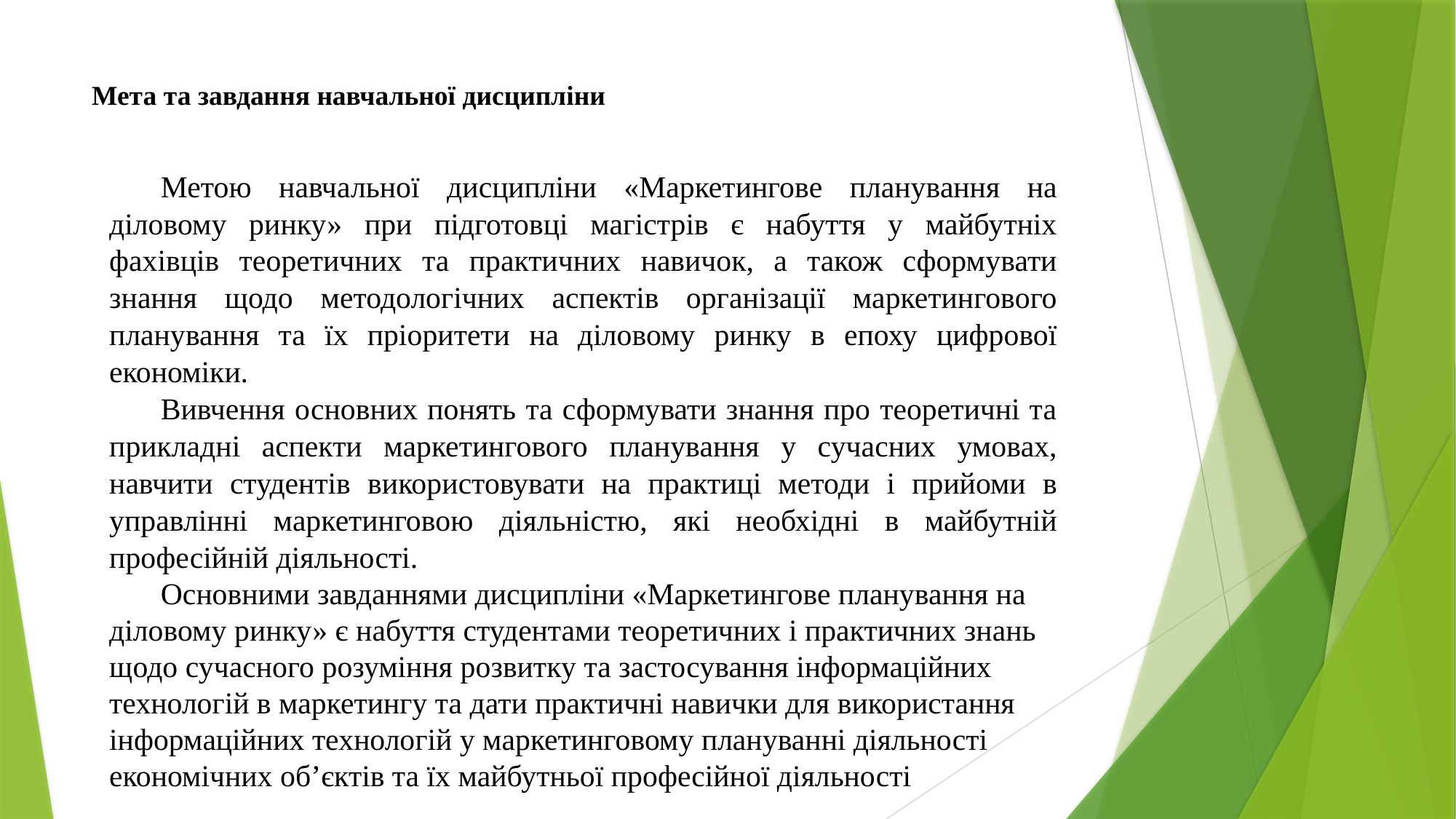

# Мета та завдання навчальної дисципліни
Метою навчальної дисципліни «Маркетингове планування на діловому ринку» при підготовці магістрів є набуття у майбутніх фахівців теоретичних та практичних навичок, а також сформувати знання щодо методологічних аспектів організації маркетингового планування та їх пріоритети на діловому ринку в епоху цифрової економіки.
Вивчення основних понять та сформувати знання про теоретичні та прикладні аспекти маркетингового планування у сучасних умовах, навчити студентів використовувати на практиці методи і прийоми в управлінні маркетинговою діяльністю, які необхідні в майбутній професійній діяльності.
Основними завданнями дисципліни «Маркетингове планування на діловому ринку» є набуття студентами теоретичних і практичних знань щодо сучасного розуміння розвитку та застосування інформаційних технологій в маркетингу та дати практичні навички для використання інформаційних технологій у маркетинговому плануванні діяльності економічних об’єктів та їх майбутньої професійної діяльності